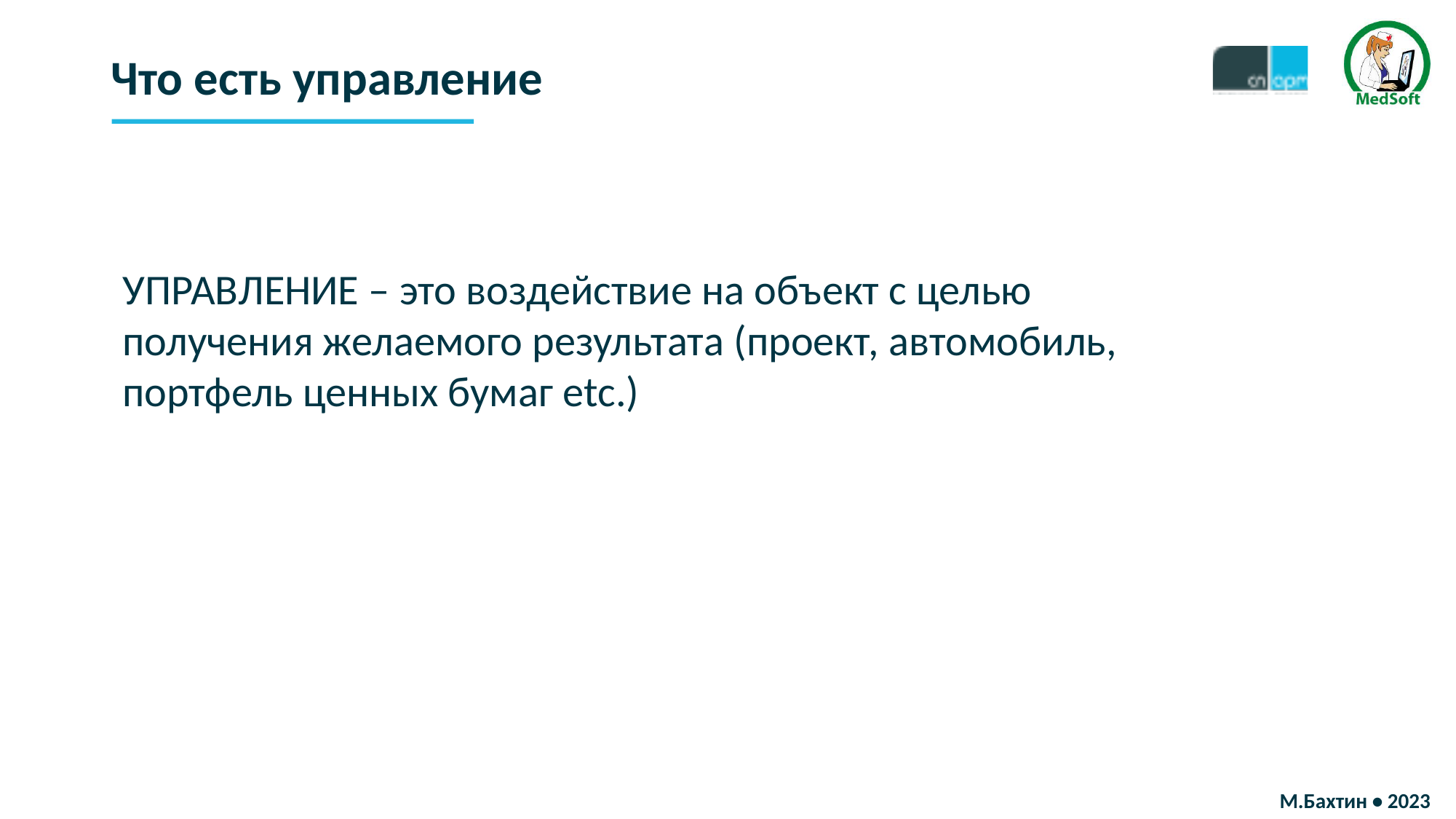

# Что есть управление

УПРАВЛЕНИЕ – это воздействие на объект с целью получения желаемого результата (проект, автомобиль, портфель ценных бумаг etc.)